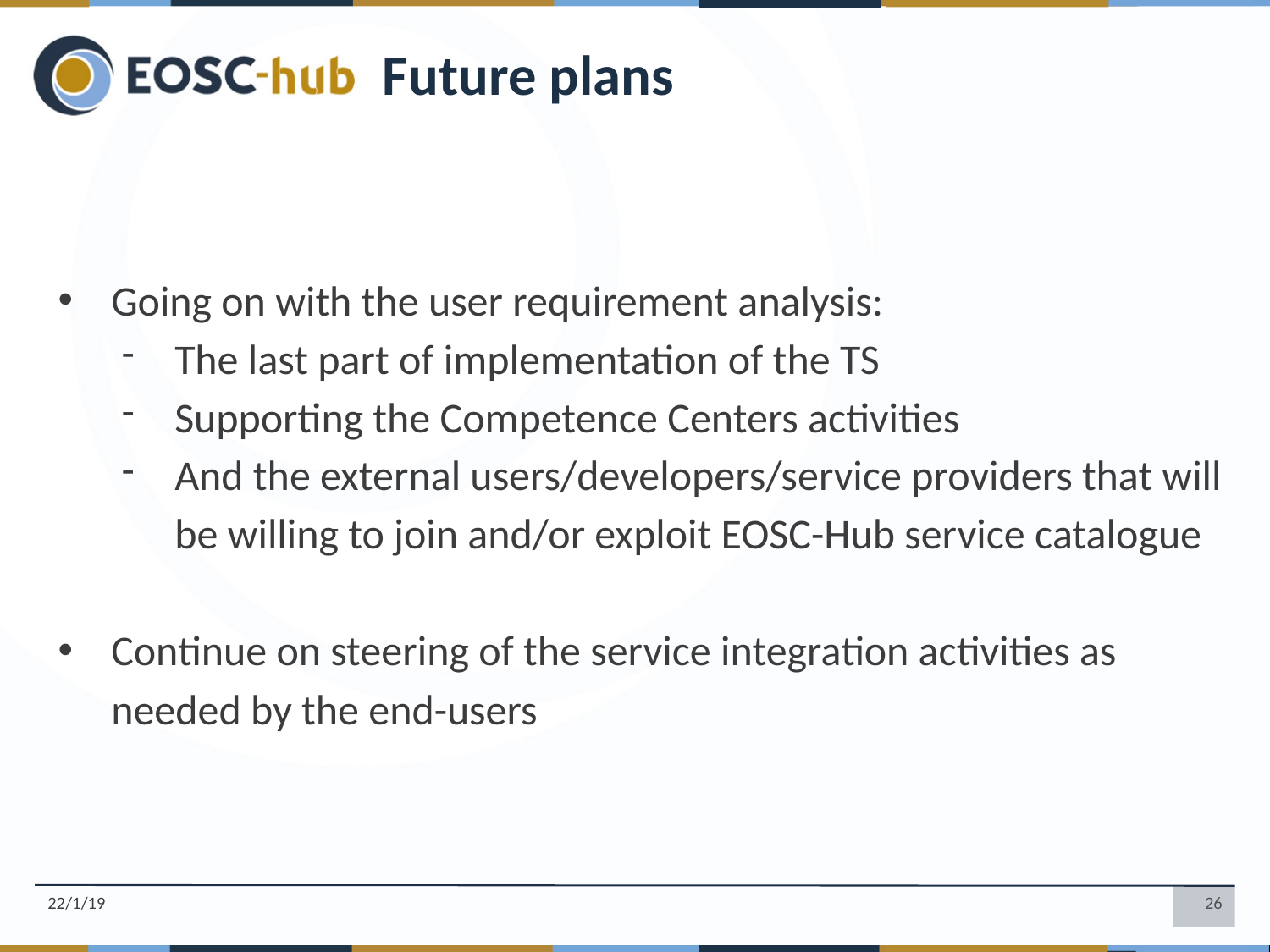

Future plans

Going on with the user requirement analysis:
The last part of implementation of the TS
Supporting the Competence Centers activities
And the external users/developers/service providers that will be willing to join and/or exploit EOSC-Hub service catalogue

Continue on steering of the service integration activities as needed by the end-users
22/1/19
26